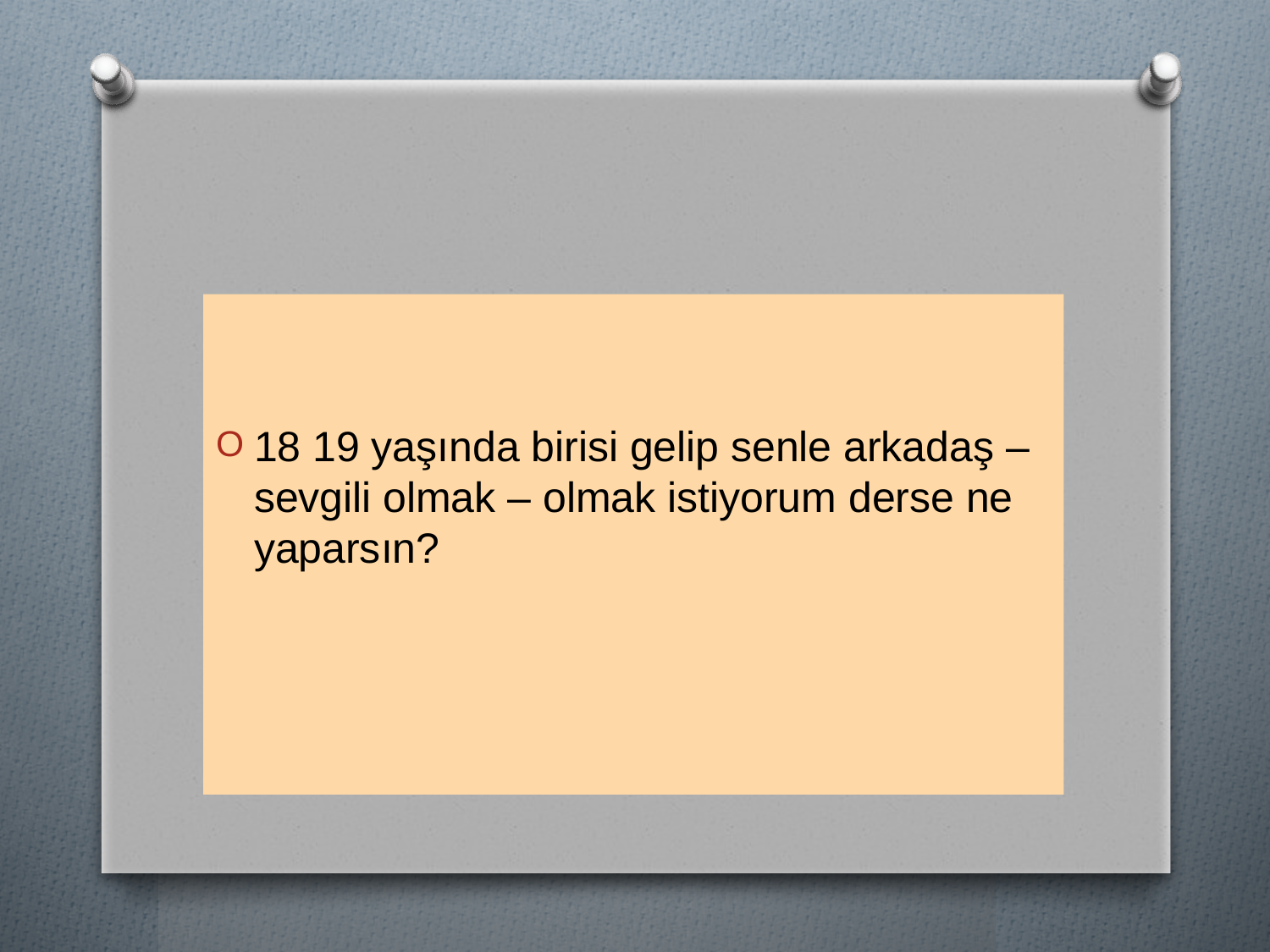

#

18 19 yaşında birisi gelip senle arkadaş – sevgili olmak – olmak istiyorum derse ne yaparsın?